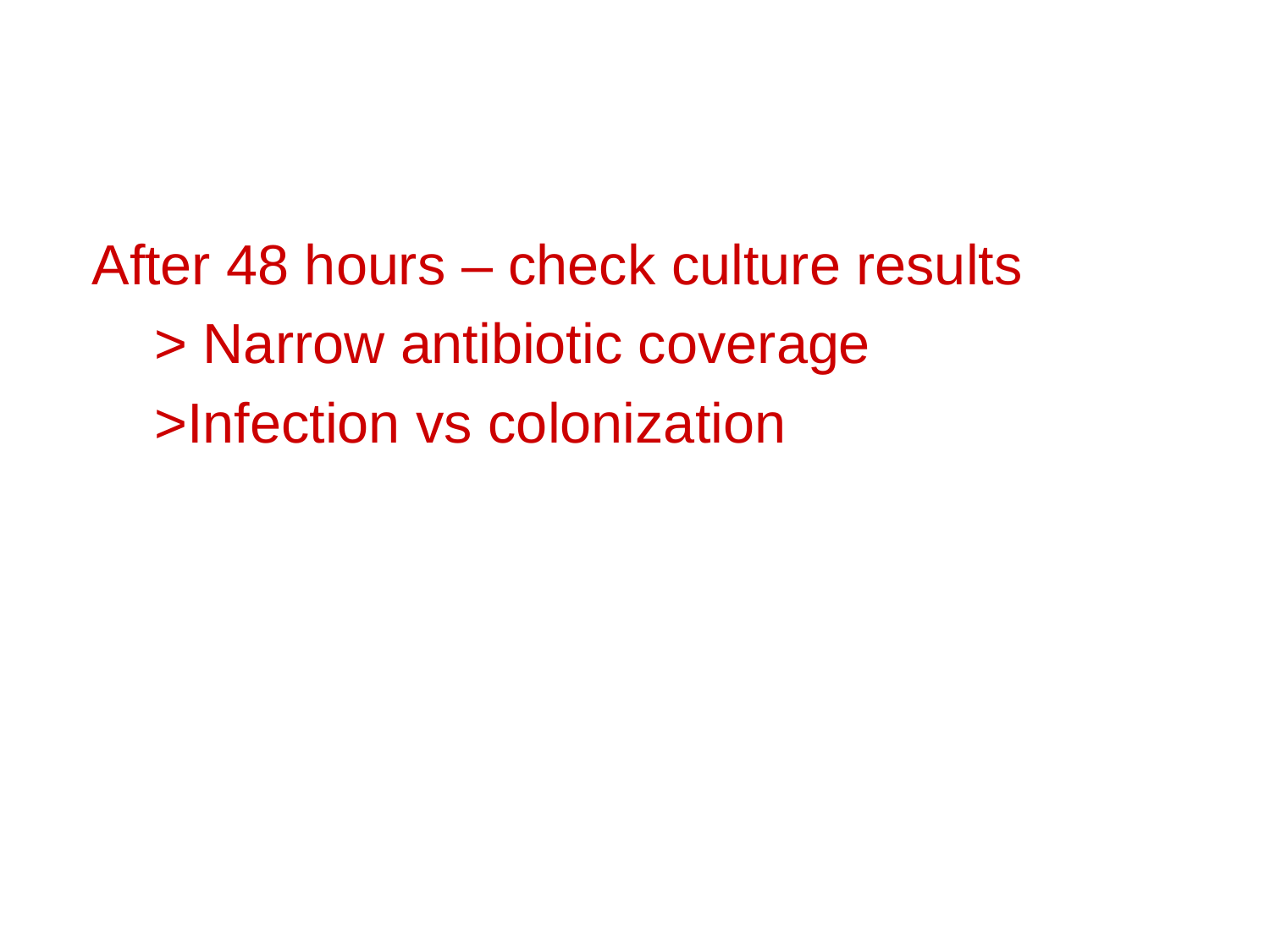

#
 After 48 hours – check culture results
     > Narrow antibiotic coverage
     >Infection vs colonization